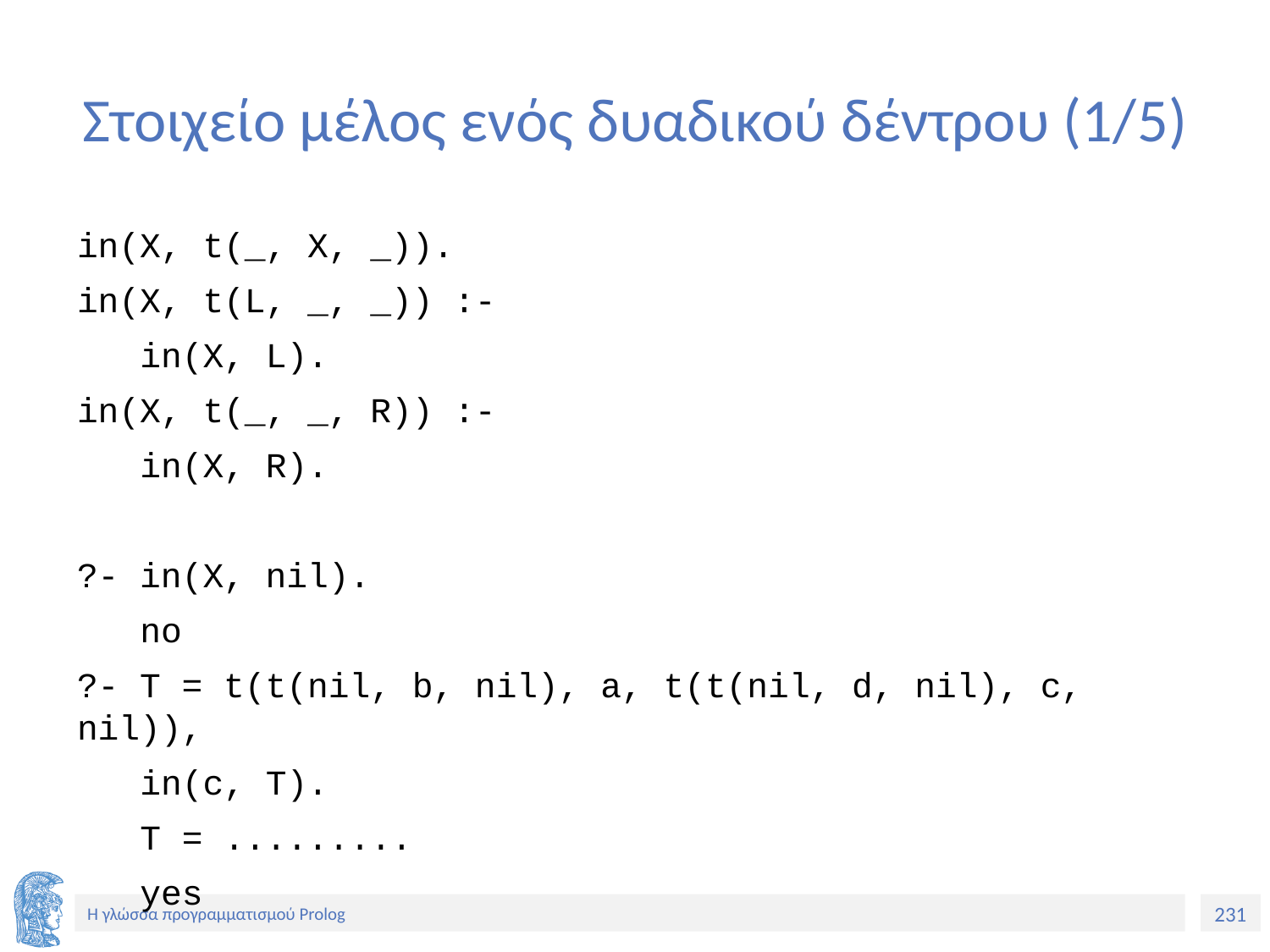

# Στοιχείο μέλος ενός δυαδικού δέντρου (1/5)
in(X, t(_, X, _)).
in(X, t(L, _, _)) :-
   in(X, L).
in(X, t(_, _, R)) :-
   in(X, R).

?- in(X, nil).
   no
?- T = t(t(nil, b, nil), a, t(t(nil, d, nil), c, nil)),
   in(c, T).
   T = .........
   yes